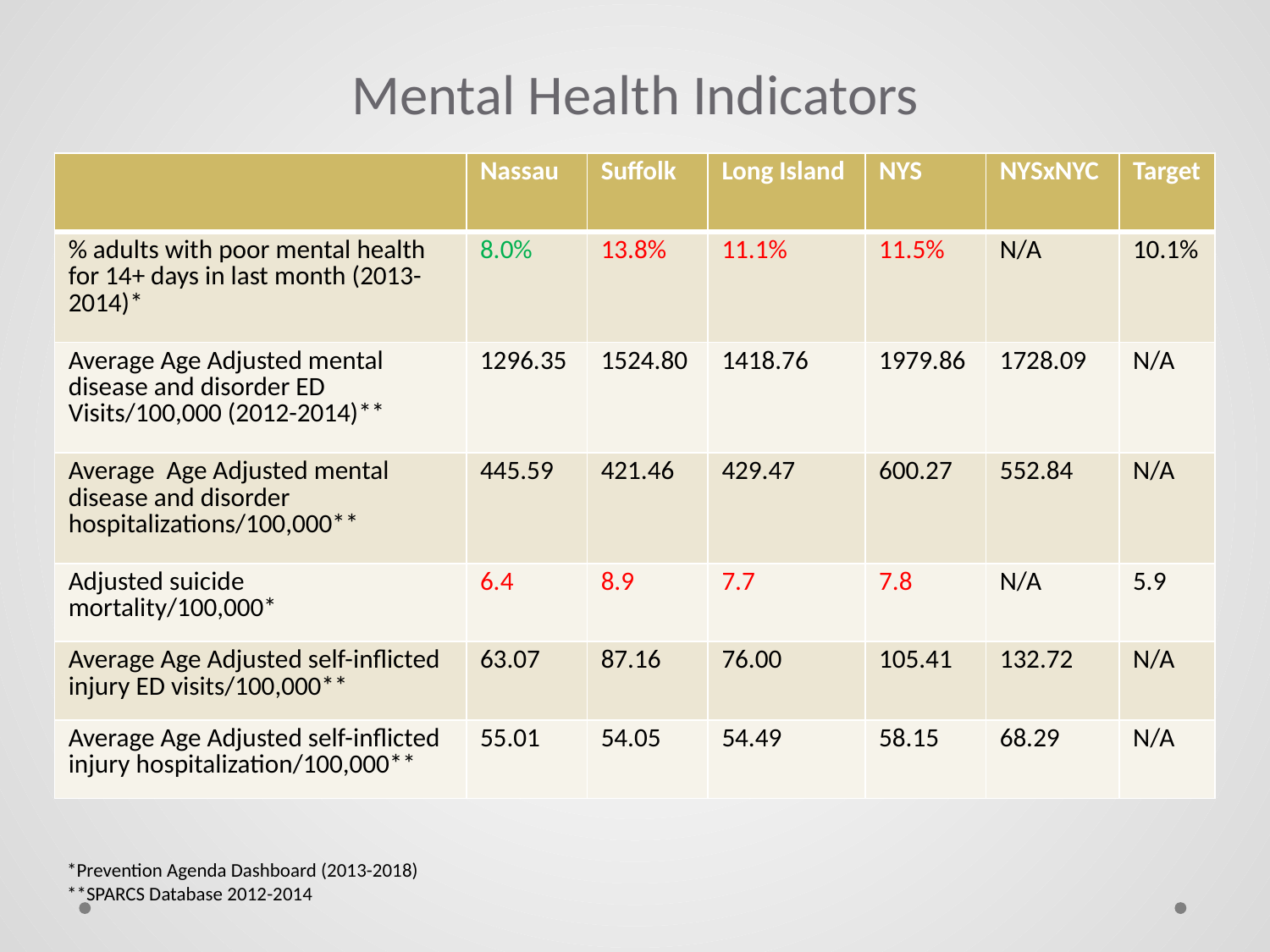

Mental Health Indicators
|  | Nassau | Suffolk | Long Island | NYS | NYSxNYC | Target |
| --- | --- | --- | --- | --- | --- | --- |
| % adults with poor mental health for 14+ days in last month (2013-2014)\* | 8.0% | 13.8% | 11.1% | 11.5% | N/A | 10.1% |
| Average Age Adjusted mental disease and disorder ED Visits/100,000 (2012-2014)\*\* | 1296.35 | 1524.80 | 1418.76 | 1979.86 | 1728.09 | N/A |
| Average Age Adjusted mental disease and disorder hospitalizations/100,000\*\* | 445.59 | 421.46 | 429.47 | 600.27 | 552.84 | N/A |
| Adjusted suicide mortality/100,000\* | 6.4 | 8.9 | 7.7 | 7.8 | N/A | 5.9 |
| Average Age Adjusted self-inflicted injury ED visits/100,000\*\* | 63.07 | 87.16 | 76.00 | 105.41 | 132.72 | N/A |
| Average Age Adjusted self-inflicted injury hospitalization/100,000\*\* | 55.01 | 54.05 | 54.49 | 58.15 | 68.29 | N/A |
*Prevention Agenda Dashboard (2013-2018)
**SPARCS Database 2012-2014